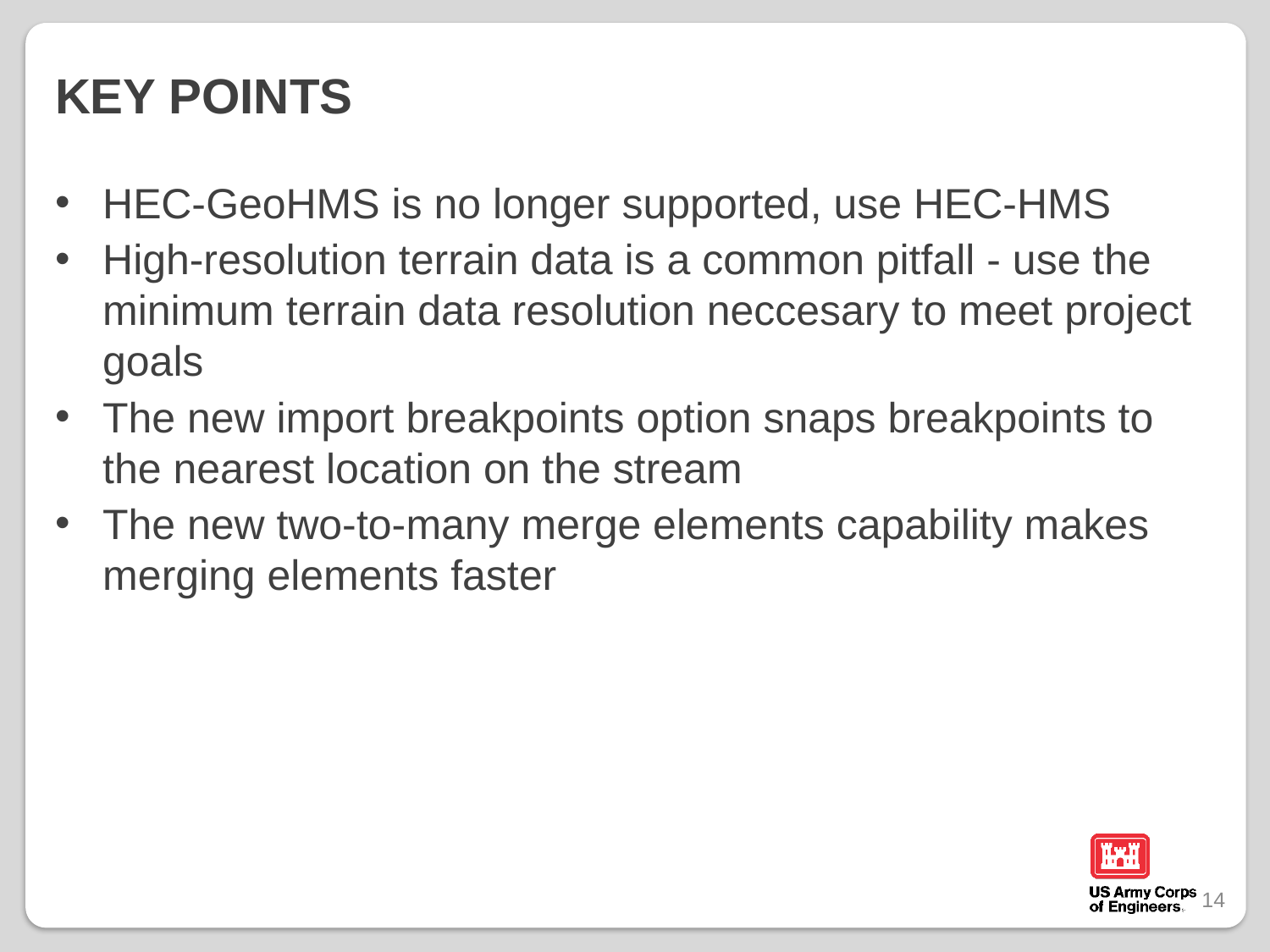

# KEY points
HEC-GeoHMS is no longer supported, use HEC-HMS
High-resolution terrain data is a common pitfall - use the minimum terrain data resolution neccesary to meet project goals
The new import breakpoints option snaps breakpoints to the nearest location on the stream
The new two-to-many merge elements capability makes merging elements faster

14